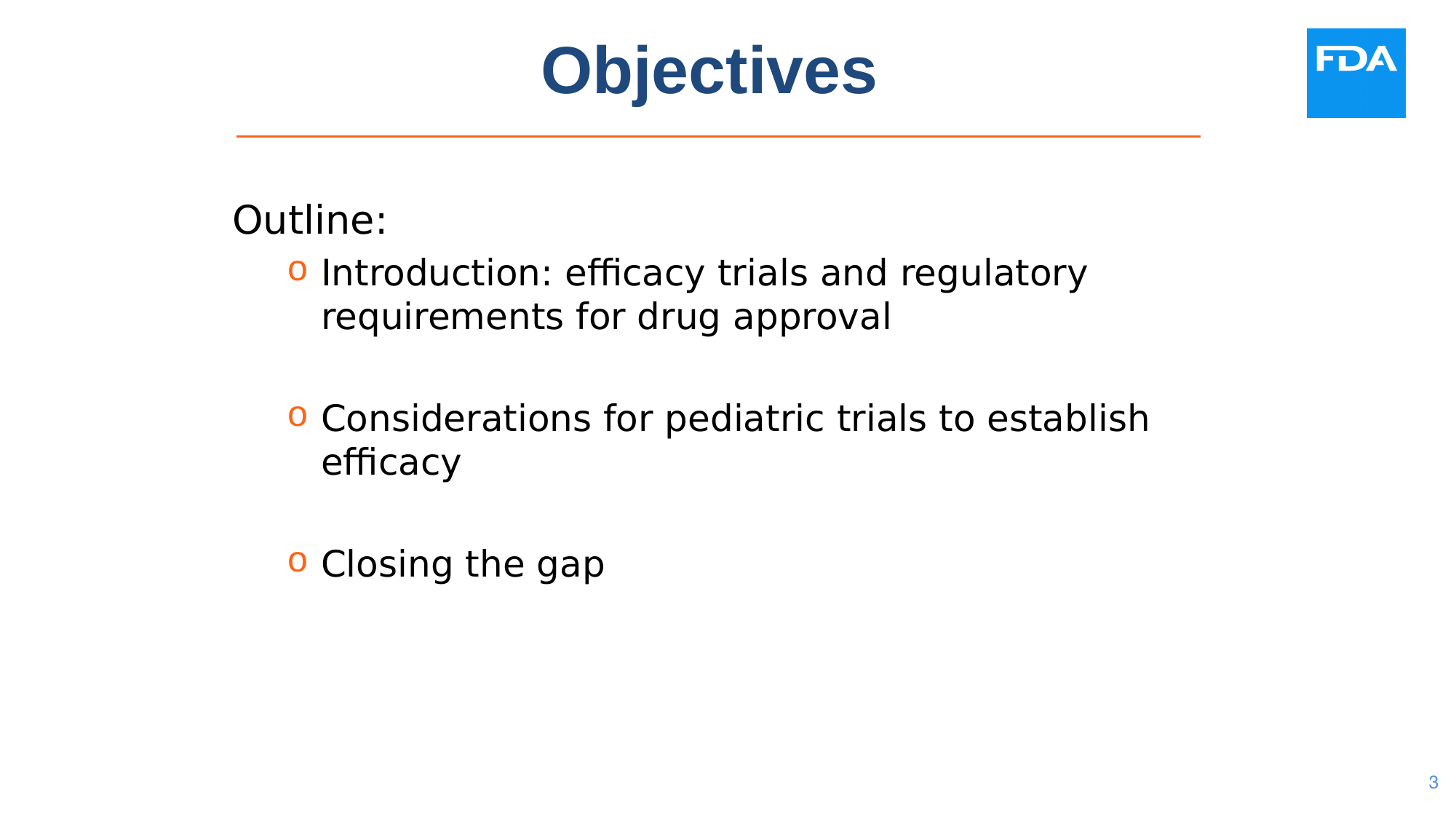

# Objectives

Outline:
Introduction: efficacy trials and regulatory requirements for drug approval

Considerations for pediatric trials to establish efficacy

Closing the gap